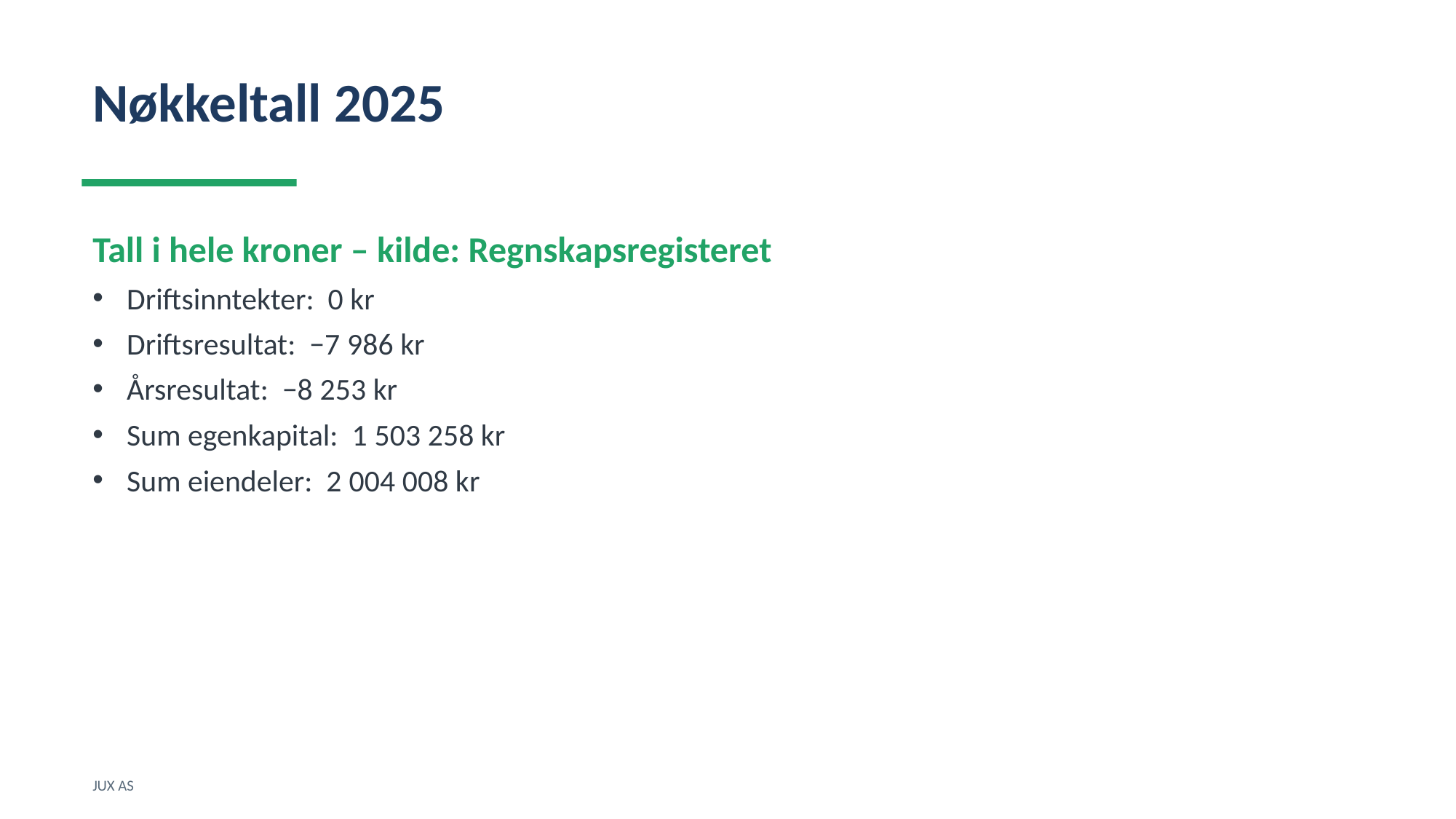

Nøkkeltall 2025

Tall i hele kroner – kilde: Regnskapsregisteret
Driftsinntekter:  0 kr
Driftsresultat:  −7 986 kr
Årsresultat:  −8 253 kr
Sum egenkapital:  1 503 258 kr
Sum eiendeler:  2 004 008 kr
JUX AS